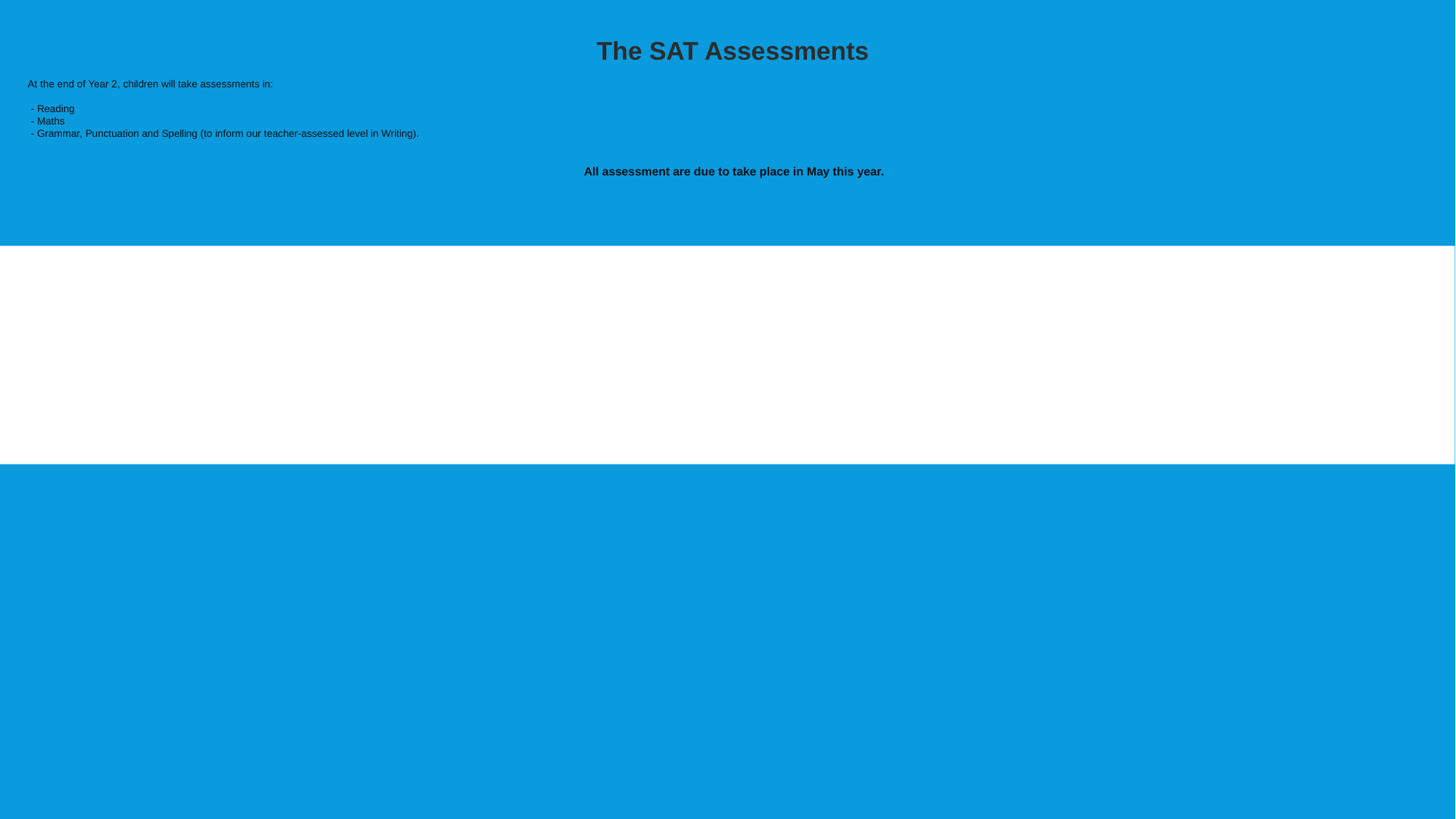

The SAT Assessments

At the end of Year 2, children will take assessments in:

- Reading
- Maths
- Grammar, Punctuation and Spelling (to inform our teacher-assessed level in Writing).

All assessment are due to take place in May this year.

#